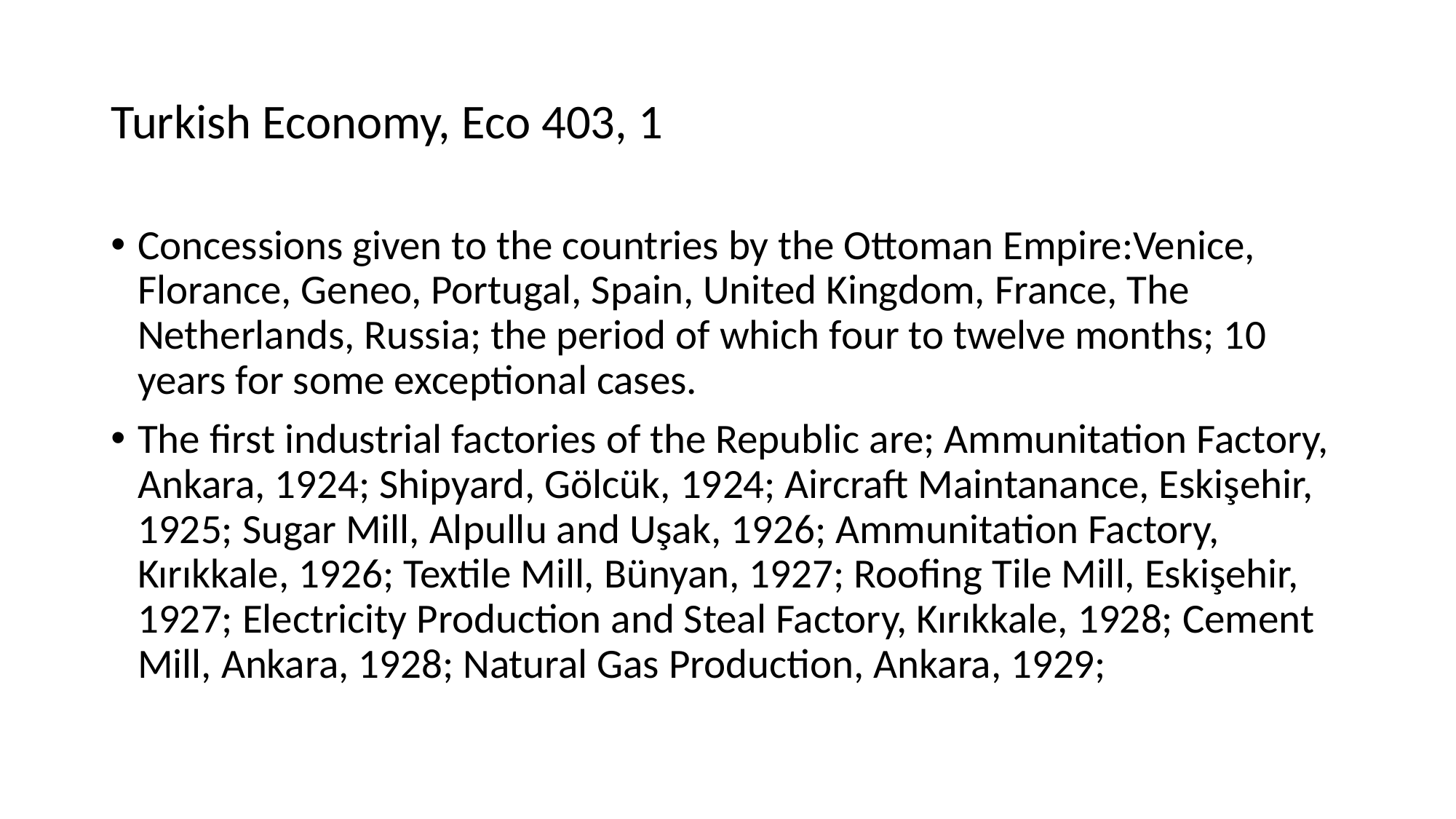

# Turkish Economy, Eco 403, 1
Concessions given to the countries by the Ottoman Empire:Venice, Florance, Geneo, Portugal, Spain, United Kingdom, France, The Netherlands, Russia; the period of which four to twelve months; 10 years for some exceptional cases.
The first industrial factories of the Republic are; Ammunitation Factory, Ankara, 1924; Shipyard, Gölcük, 1924; Aircraft Maintanance, Eskişehir, 1925; Sugar Mill, Alpullu and Uşak, 1926; Ammunitation Factory, Kırıkkale, 1926; Textile Mill, Bünyan, 1927; Roofing Tile Mill, Eskişehir,  1927; Electricity Production and Steal Factory, Kırıkkale, 1928; Cement Mill, Ankara, 1928; Natural Gas Production, Ankara, 1929;